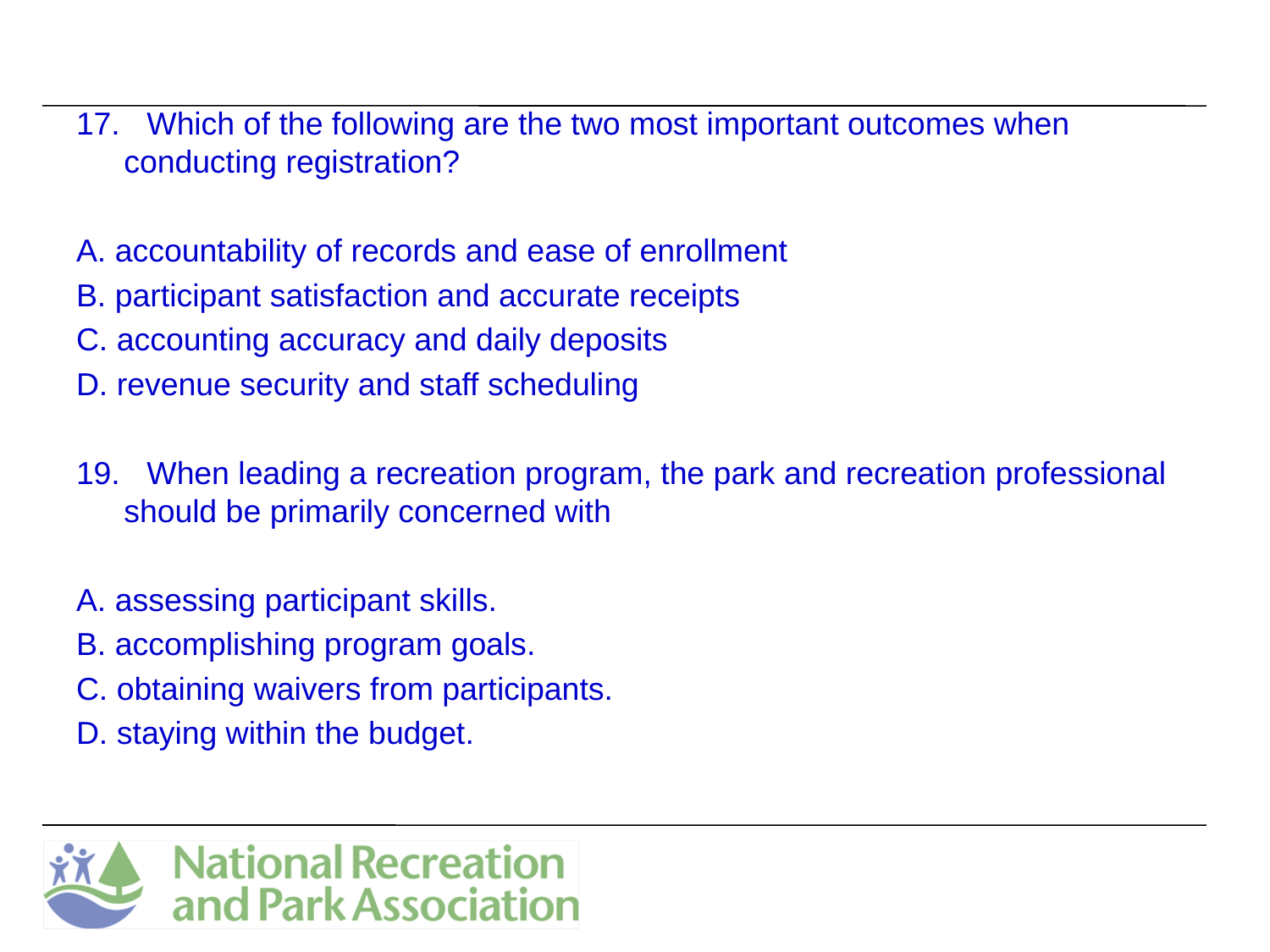

17.   Which of the following are the two most important outcomes when conducting registration?

A. accountability of records and ease of enrollment
B. participant satisfaction and accurate receipts
C. accounting accuracy and daily deposits
D. revenue security and staff scheduling

19.   When leading a recreation program, the park and recreation professional should be primarily concerned with

A. assessing participant skills.
B. accomplishing program goals.
C. obtaining waivers from participants.
D. staying within the budget.